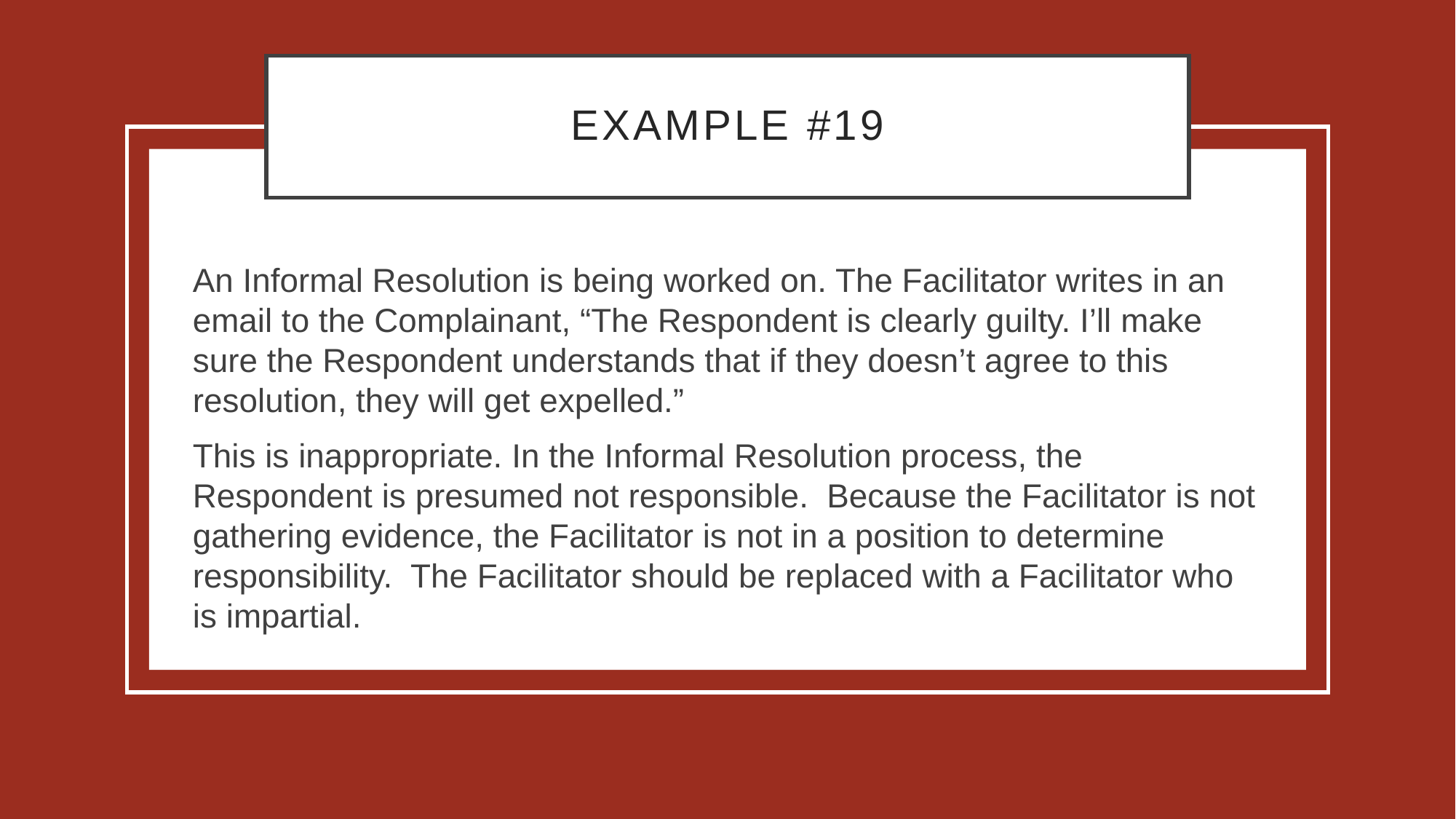

# Example #19

An Informal Resolution is being worked on. The Facilitator writes in an email to the Complainant, “The Respondent is clearly guilty. I’ll make sure the Respondent understands that if they doesn’t agree to this resolution, they will get expelled.”
This is inappropriate. In the Informal Resolution process, the Respondent is presumed not responsible.  Because the Facilitator is not gathering evidence, the Facilitator is not in a position to determine responsibility.  The Facilitator should be replaced with a Facilitator who is impartial.